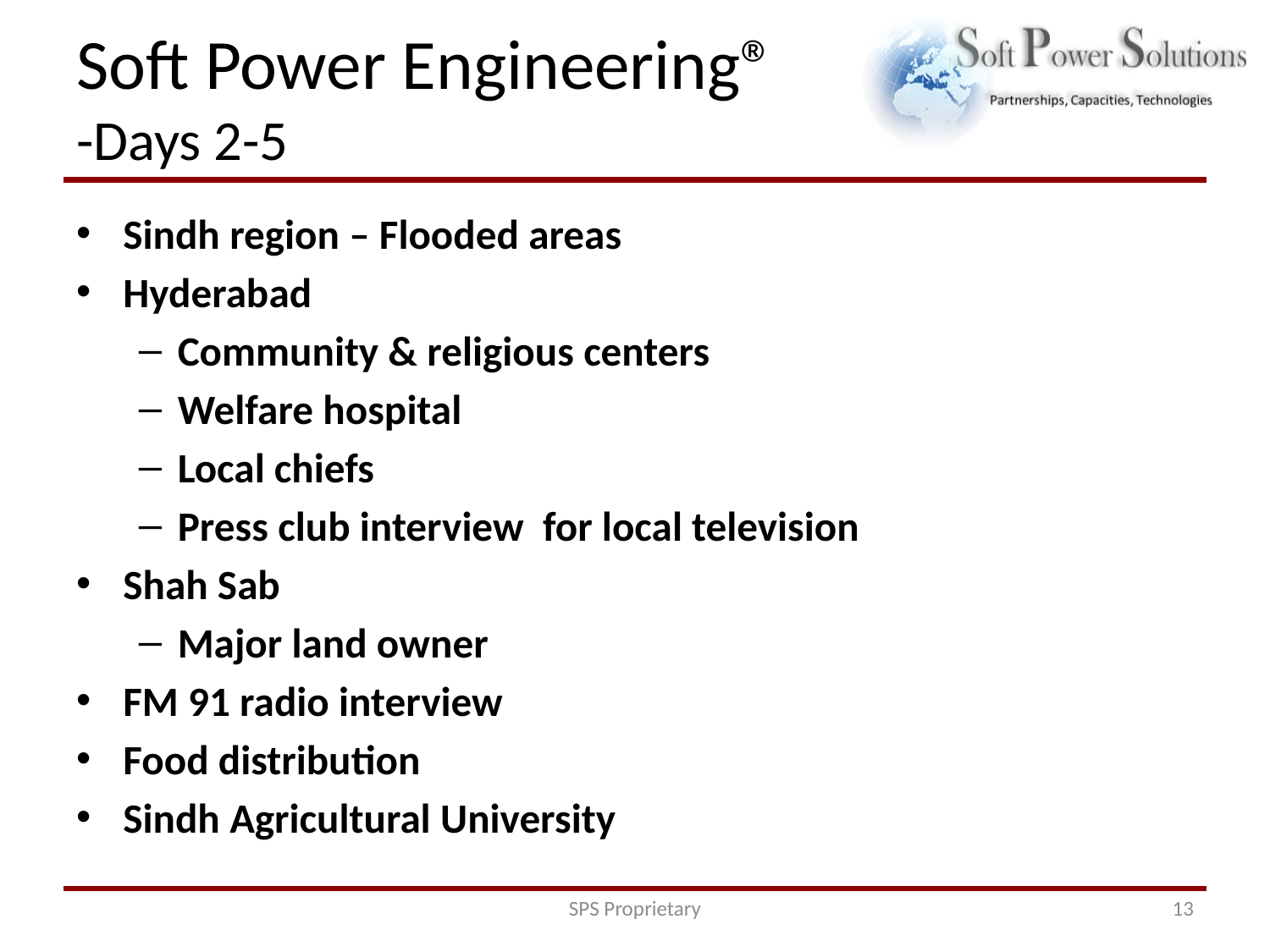

# Soft Power Engineering® -Days 2-5
Sindh region – Flooded areas
Hyderabad
Community & religious centers
Welfare hospital
Local chiefs
Press club interview  for local television
Shah Sab
Major land owner
FM 91 radio interview
Food distribution
Sindh Agricultural University

SPS Proprietary
13